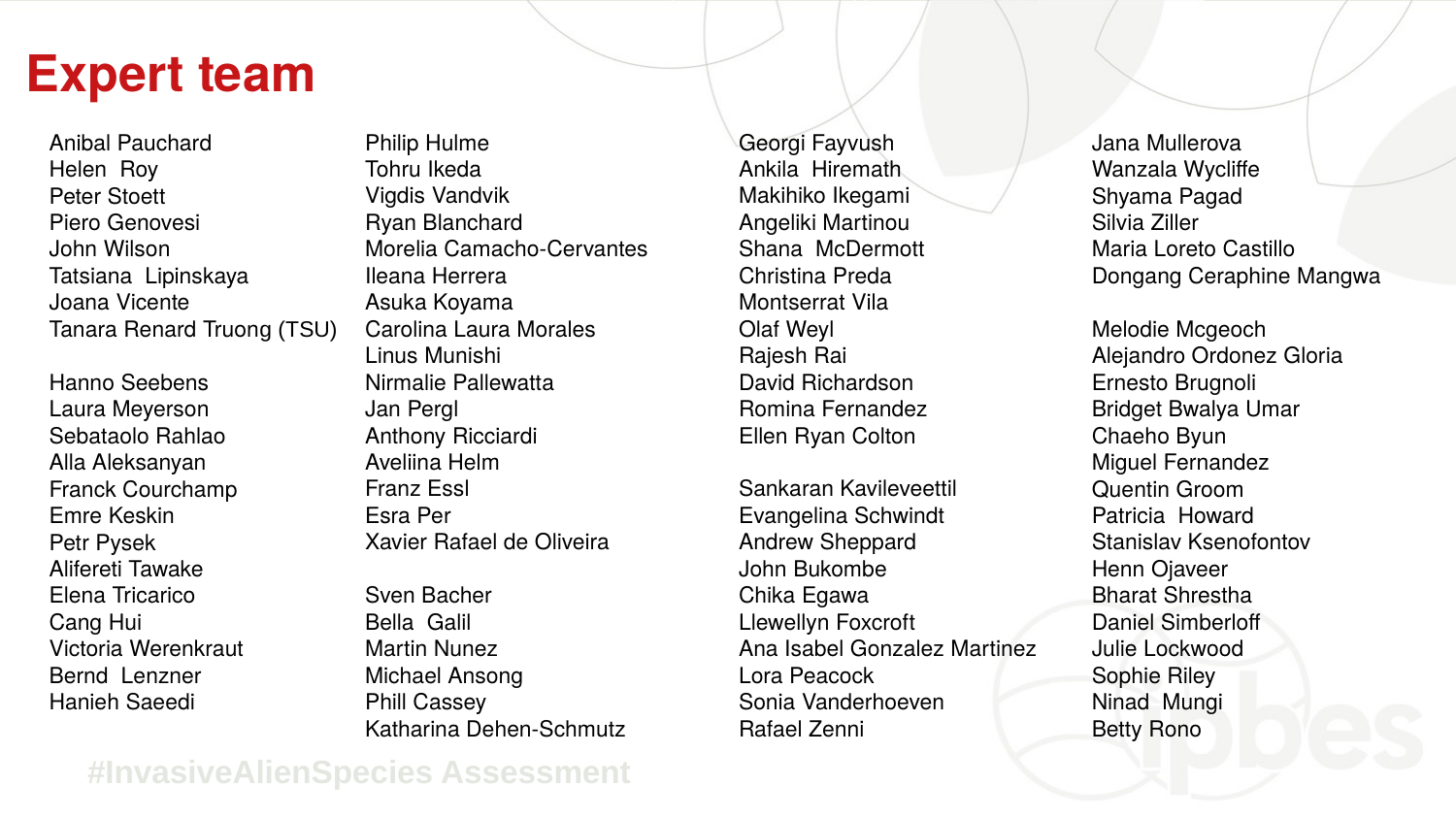

Expert team
Philip Hulme
Tohru Ikeda
Vigdis Vandvik
Ryan Blanchard
Morelia Camacho-Cervantes
Ileana Herrera
Asuka Koyama
Carolina Laura Morales
Linus Munishi
Nirmalie Pallewatta
Jan Pergl
Anthony Ricciardi
Aveliina Helm
Franz Essl
Esra Per
Xavier Rafael de Oliveira

Sven Bacher
Bella  Galil
Martin Nunez
Michael Ansong
Phill Cassey
Katharina Dehen-Schmutz

Georgi Fayvush
Ankila  Hiremath
Makihiko Ikegami
Angeliki Martinou
Shana  McDermott
Christina Preda
Montserrat Vila
Olaf Weyl
Rajesh Rai
David Richardson
Romina Fernandez
Ellen Ryan Colton

Sankaran Kavileveettil
Evangelina Schwindt
Andrew Sheppard
John Bukombe
Chika Egawa
Llewellyn Foxcroft
Ana Isabel Gonzalez Martinez
Lora Peacock
Sonia Vanderhoeven
Rafael Zenni

Jana Mullerova
Wanzala Wycliffe
Shyama Pagad
Silvia Ziller
Maria Loreto Castillo
Dongang Ceraphine Mangwa

Melodie Mcgeoch
Alejandro Ordonez Gloria
Ernesto Brugnoli
Bridget Bwalya Umar
Chaeho Byun
Miguel Fernandez
Quentin Groom
Patricia  Howard
Stanislav Ksenofontov
Henn Ojaveer
Bharat Shrestha
Daniel Simberloff
Julie Lockwood
Sophie Riley
Ninad  Mungi
Betty Rono
Anibal Pauchard
Helen  Roy
Peter Stoett
Piero Genovesi
John Wilson
Tatsiana  Lipinskaya
Joana Vicente
Tanara Renard Truong (TSU)

Hanno Seebens
Laura Meyerson
Sebataolo Rahlao
Alla Aleksanyan
Franck Courchamp
Emre Keskin
Petr Pysek
Alifereti Tawake
Elena Tricarico
Cang Hui
Victoria Werenkraut
Bernd  Lenzner
Hanieh Saeedi

#InvasiveAlienSpecies Assessment